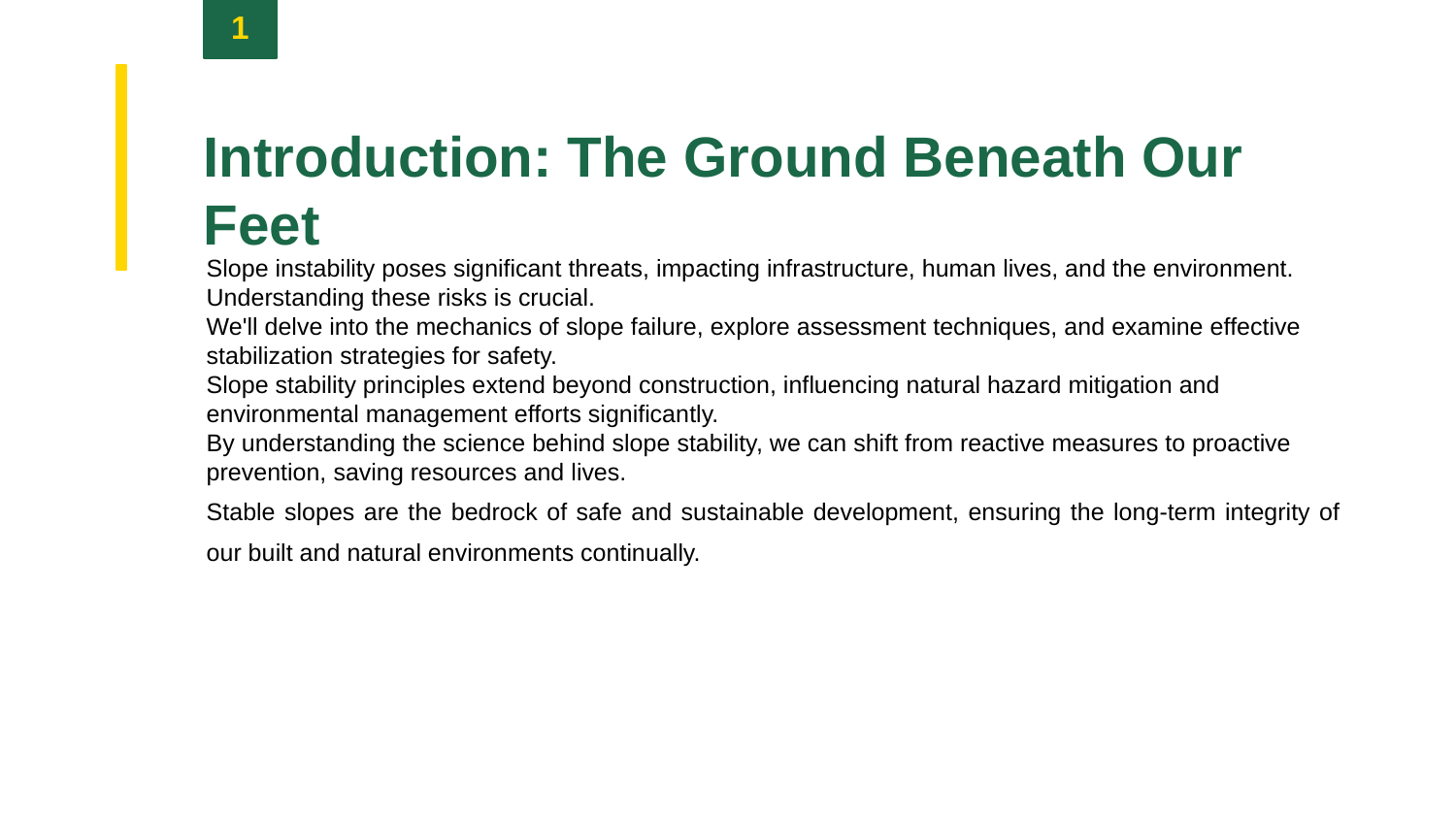

1

Introduction: The Ground Beneath Our Feet
Slope instability poses significant threats, impacting infrastructure, human lives, and the environment. Understanding these risks is crucial.
We'll delve into the mechanics of slope failure, explore assessment techniques, and examine effective stabilization strategies for safety.
Slope stability principles extend beyond construction, influencing natural hazard mitigation and environmental management efforts significantly.
By understanding the science behind slope stability, we can shift from reactive measures to proactive prevention, saving resources and lives.
Stable slopes are the bedrock of safe and sustainable development, ensuring the long-term integrity of our built and natural environments continually.